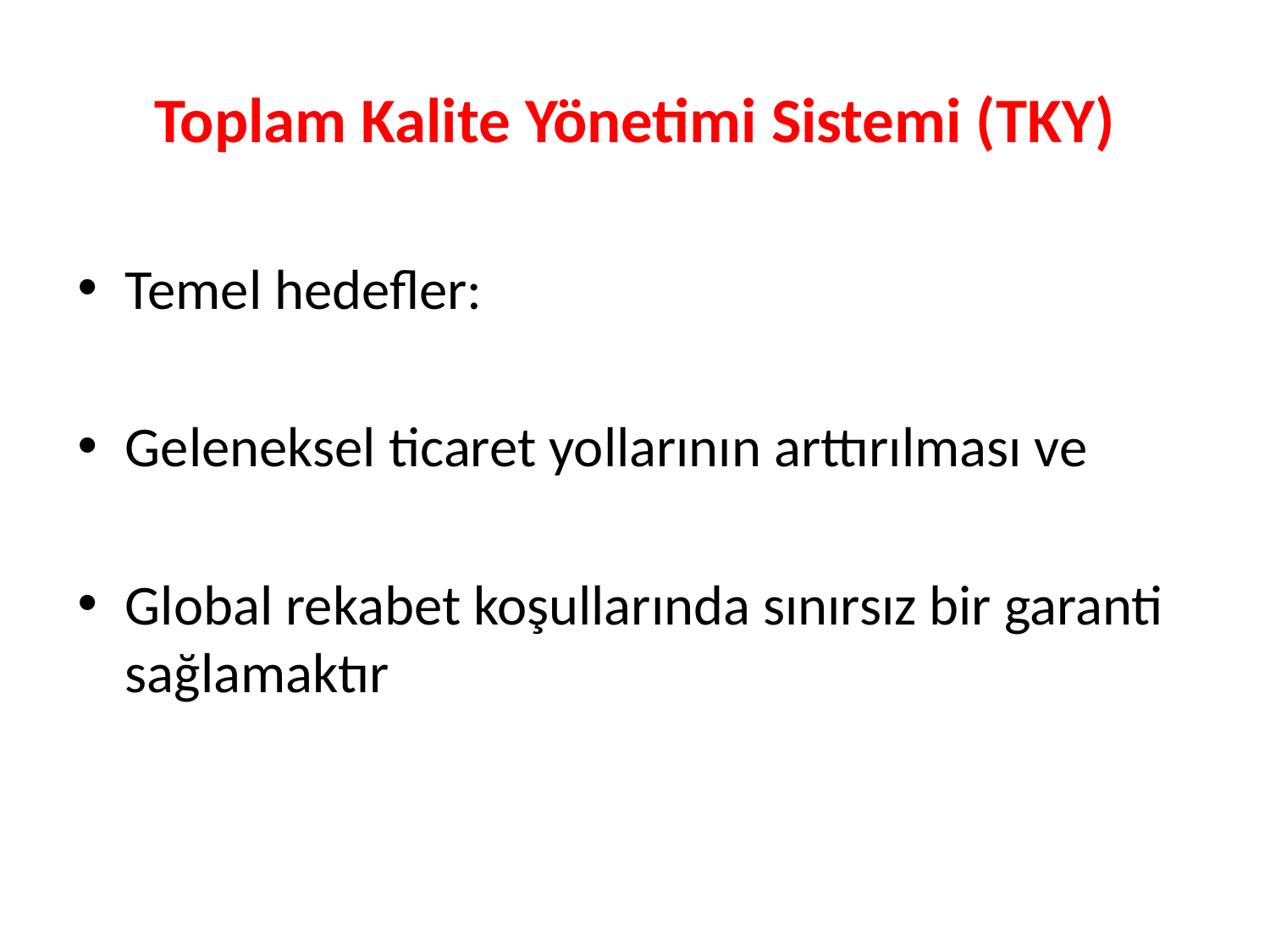

# Toplam Kalite Yönetimi Sistemi (TKY)
Temel hedefler:

Geleneksel ticaret yollarının arttırılması ve

Global rekabet koşullarında sınırsız bir garanti sağlamaktır